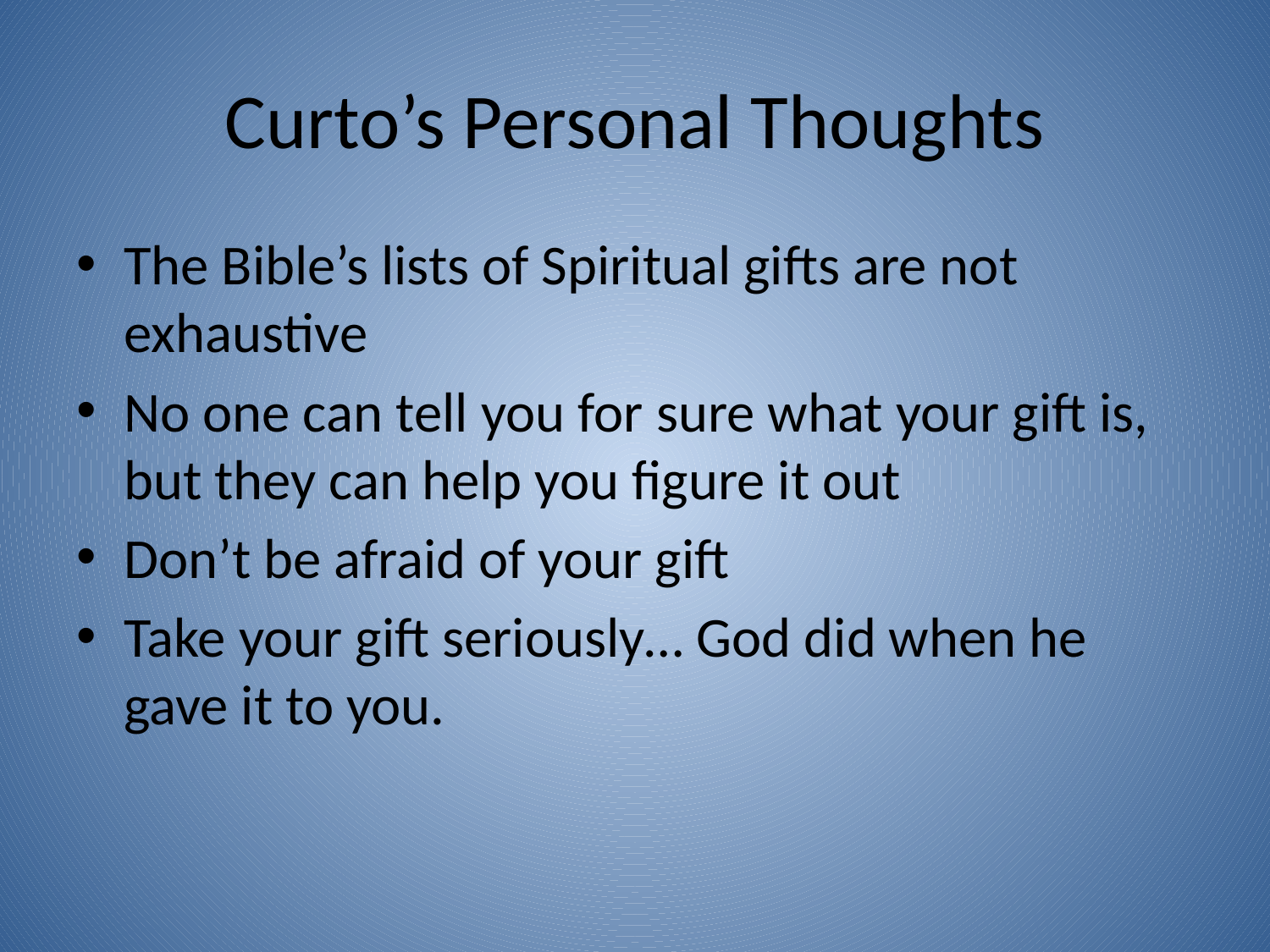

# Curto’s Personal Thoughts
The Bible’s lists of Spiritual gifts are not exhaustive
No one can tell you for sure what your gift is, but they can help you figure it out
Don’t be afraid of your gift
Take your gift seriously… God did when he gave it to you.